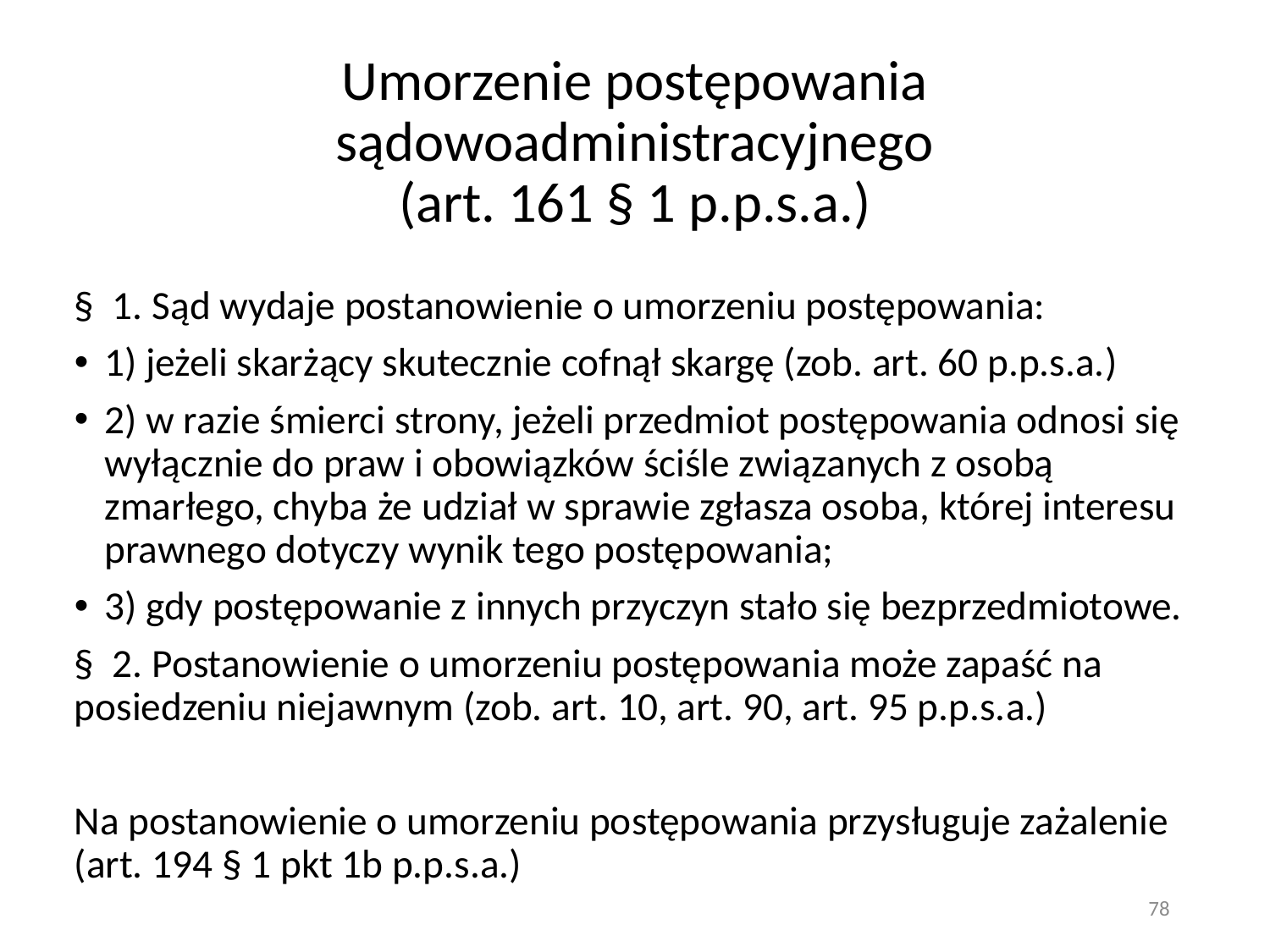

# Umorzenie postępowania sądowoadministracyjnego (art. 161 § 1 p.p.s.a.)
§  1. Sąd wydaje postanowienie o umorzeniu postępowania:
1) jeżeli skarżący skutecznie cofnął skargę (zob. art. 60 p.p.s.a.)
2) w razie śmierci strony, jeżeli przedmiot postępowania odnosi się wyłącznie do praw i obowiązków ściśle związanych z osobą zmarłego, chyba że udział w sprawie zgłasza osoba, której interesu prawnego dotyczy wynik tego postępowania;
3) gdy postępowanie z innych przyczyn stało się bezprzedmiotowe.
§  2. Postanowienie o umorzeniu postępowania może zapaść na posiedzeniu niejawnym (zob. art. 10, art. 90, art. 95 p.p.s.a.)

Na postanowienie o umorzeniu postępowania przysługuje zażalenie (art. 194 § 1 pkt 1b p.p.s.a.)
78